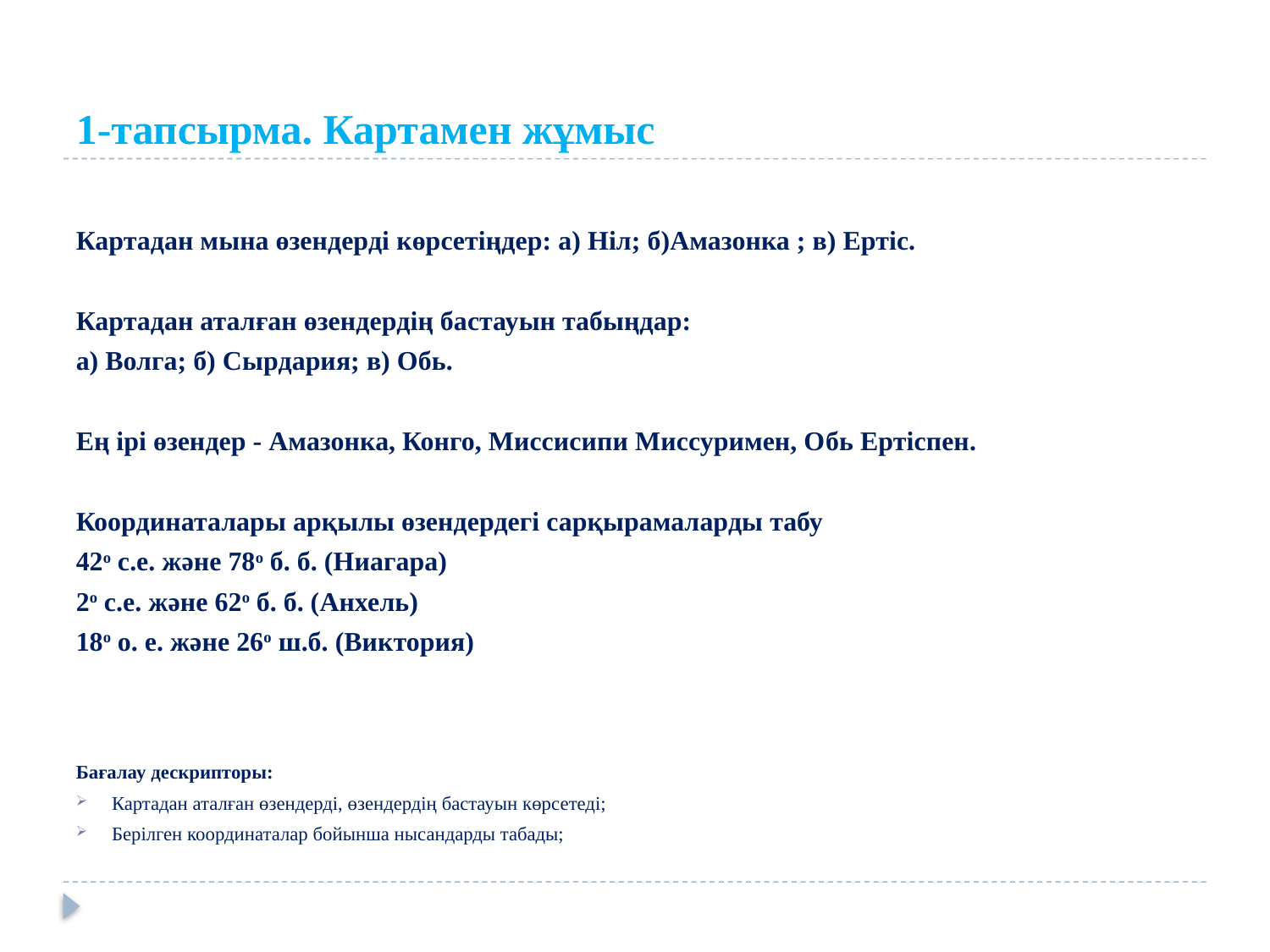

# 1-тапсырма. Картамен жұмыс

Картадан мына өзендерді көрсетіңдер: а) Ніл; б)Амазонка ; в) Ертіс.

Картадан аталған өзендердің бастауын табыңдар:
а) Волга; б) Сырдария; в) Обь.

Ең ірі өзендер - Амазонка, Конго, Миссисипи Миссуримен, Обь Ертіспен.

Координаталары арқылы өзендердегі сарқырамаларды табу
42o с.е. және 78o б. б. (Ниагара)
2o с.е. және 62o б. б. (Анхель)
18o о. е. және 26o ш.б. (Виктория)

Бағалау дескрипторы:
Картадан аталған өзендерді, өзендердің бастауын көрсетеді;
Берілген координаталар бойынша нысандарды табады;